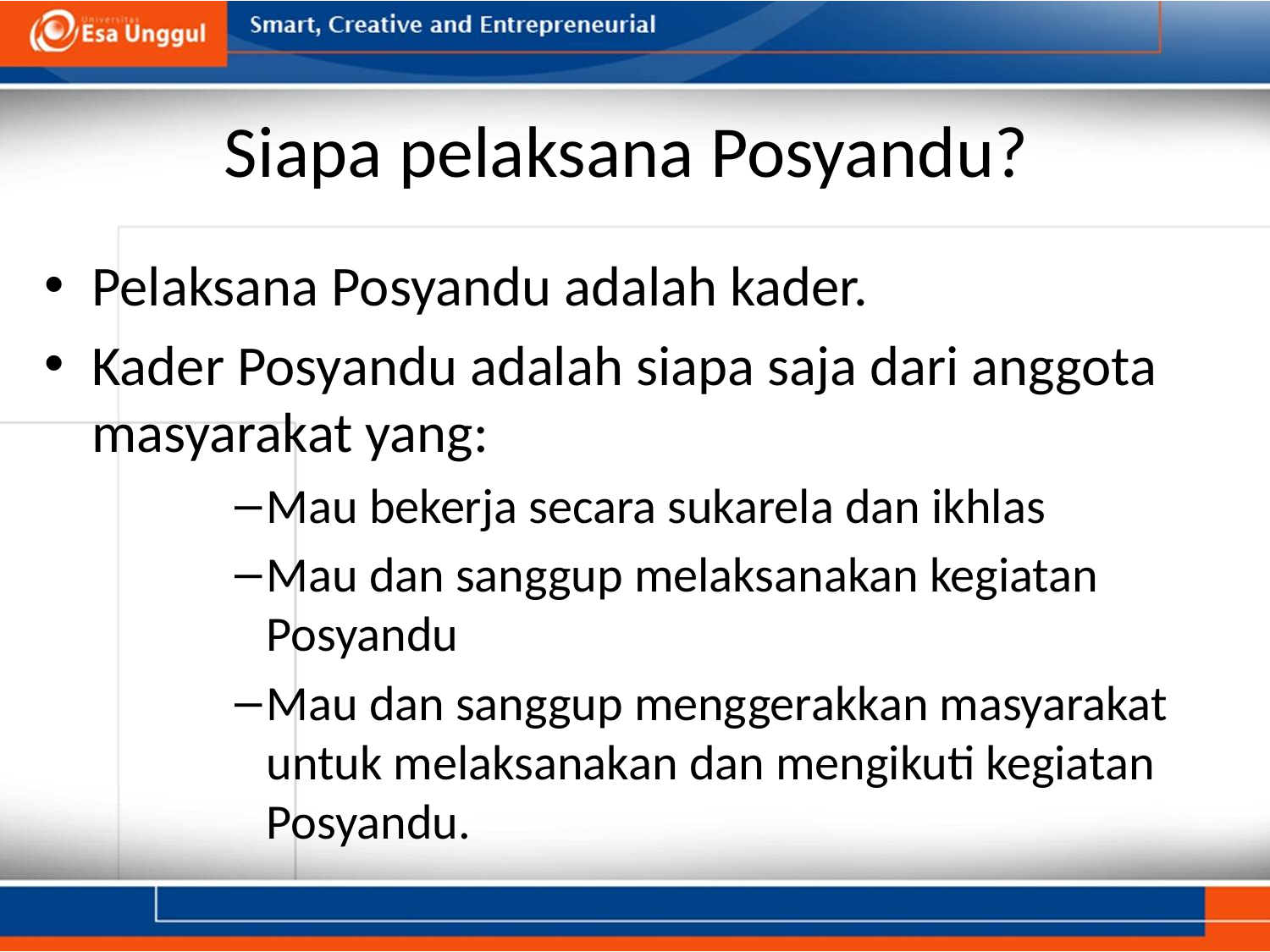

# Siapa pelaksana Posyandu?
Pelaksana Posyandu adalah kader.
Kader Posyandu adalah siapa saja dari anggota masyarakat yang:
Mau bekerja secara sukarela dan ikhlas
Mau dan sanggup melaksanakan kegiatan Posyandu
Mau dan sanggup menggerakkan masyarakat untuk melaksanakan dan mengikuti kegiatan Posyandu.